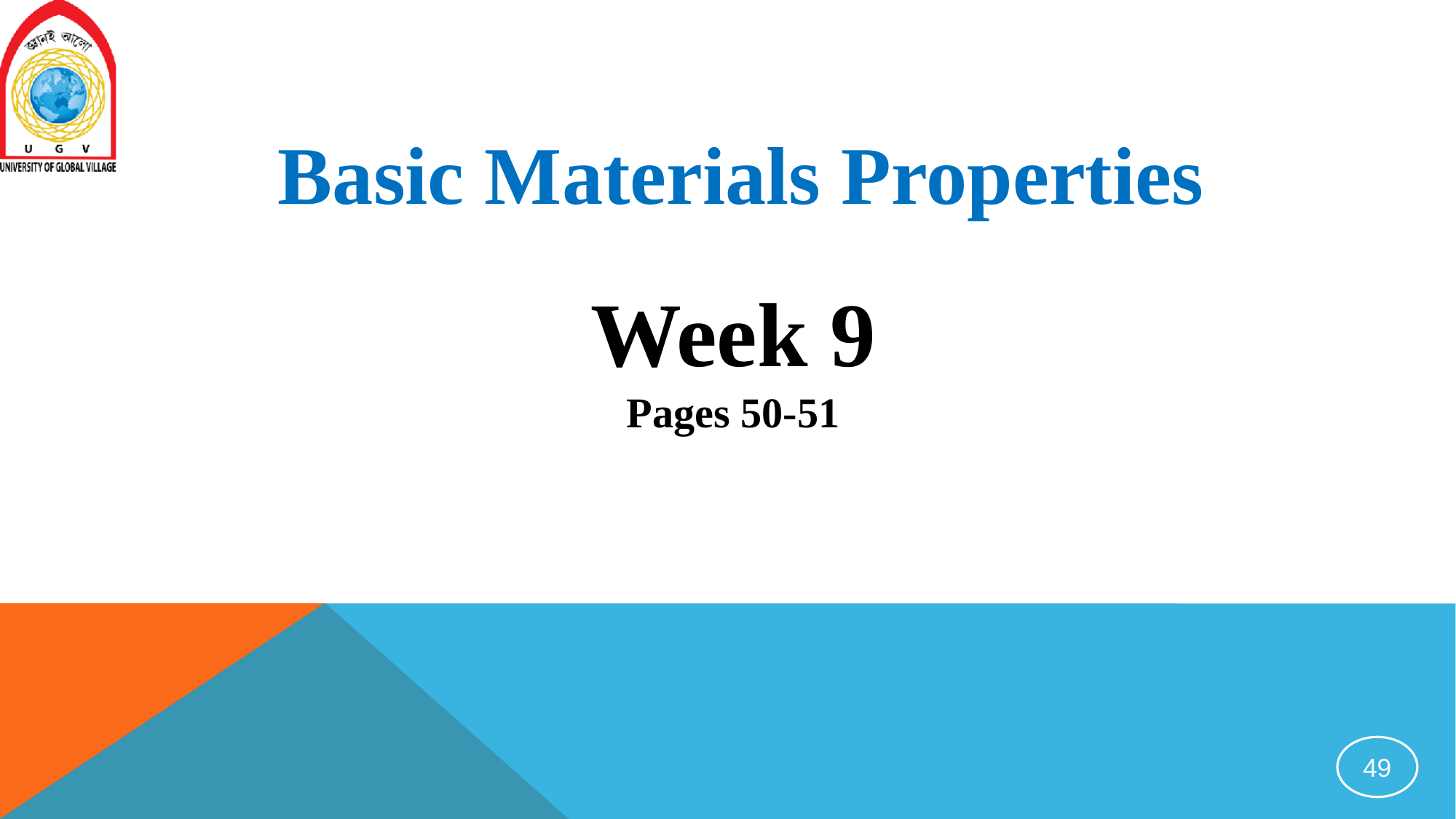

Basic Materials Properties
Week 9
Pages 50-51

49